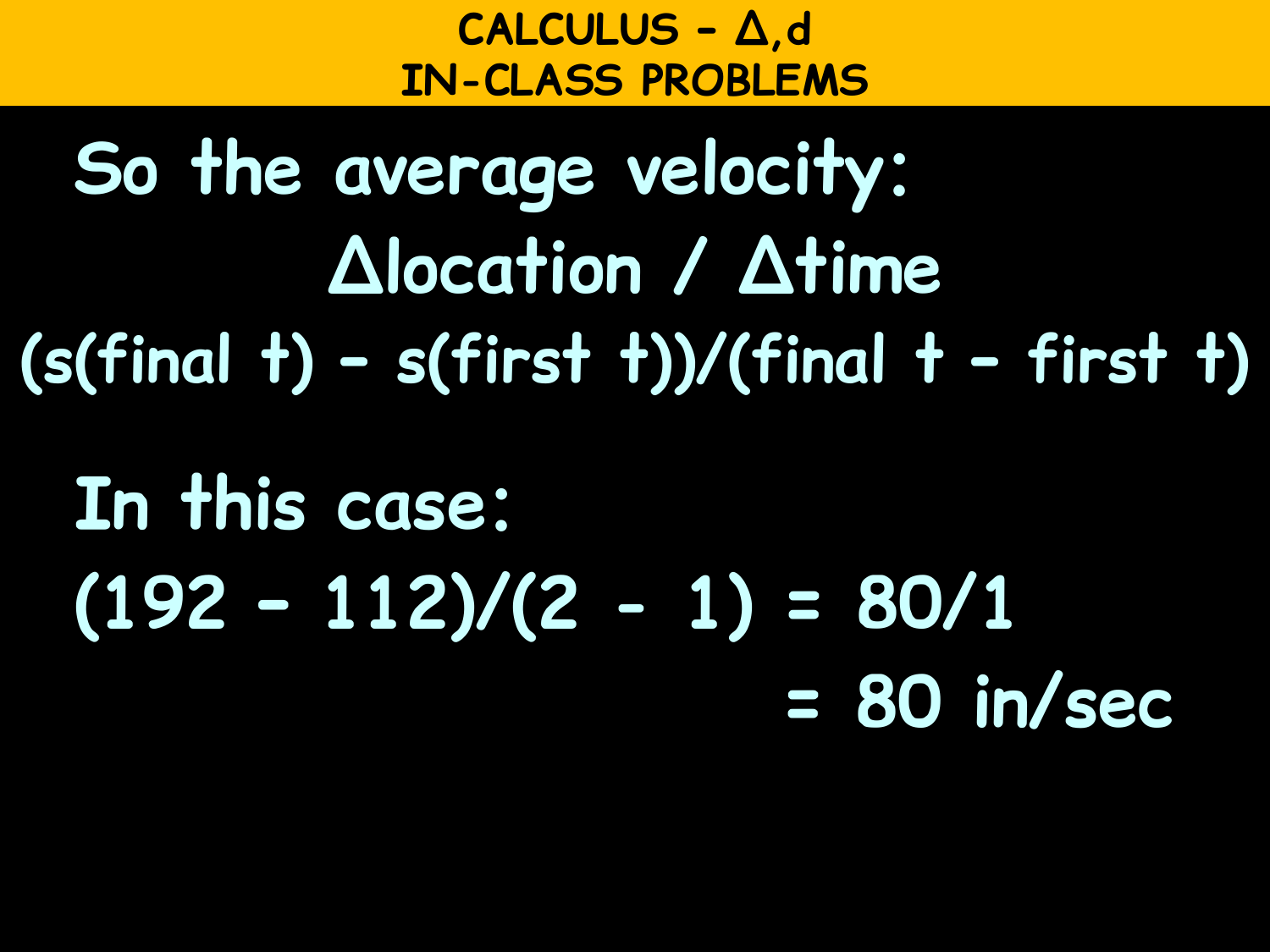

CALCULUS – Δ,d
IN-CLASS PROBLEMS
  So the average velocity:
∆location / ∆time
(s(final t) – s(first t))/(final t – first t)

  In this case:
  (192 – 112)/(2 - 1) = 80/1
						 = 80 in/sec